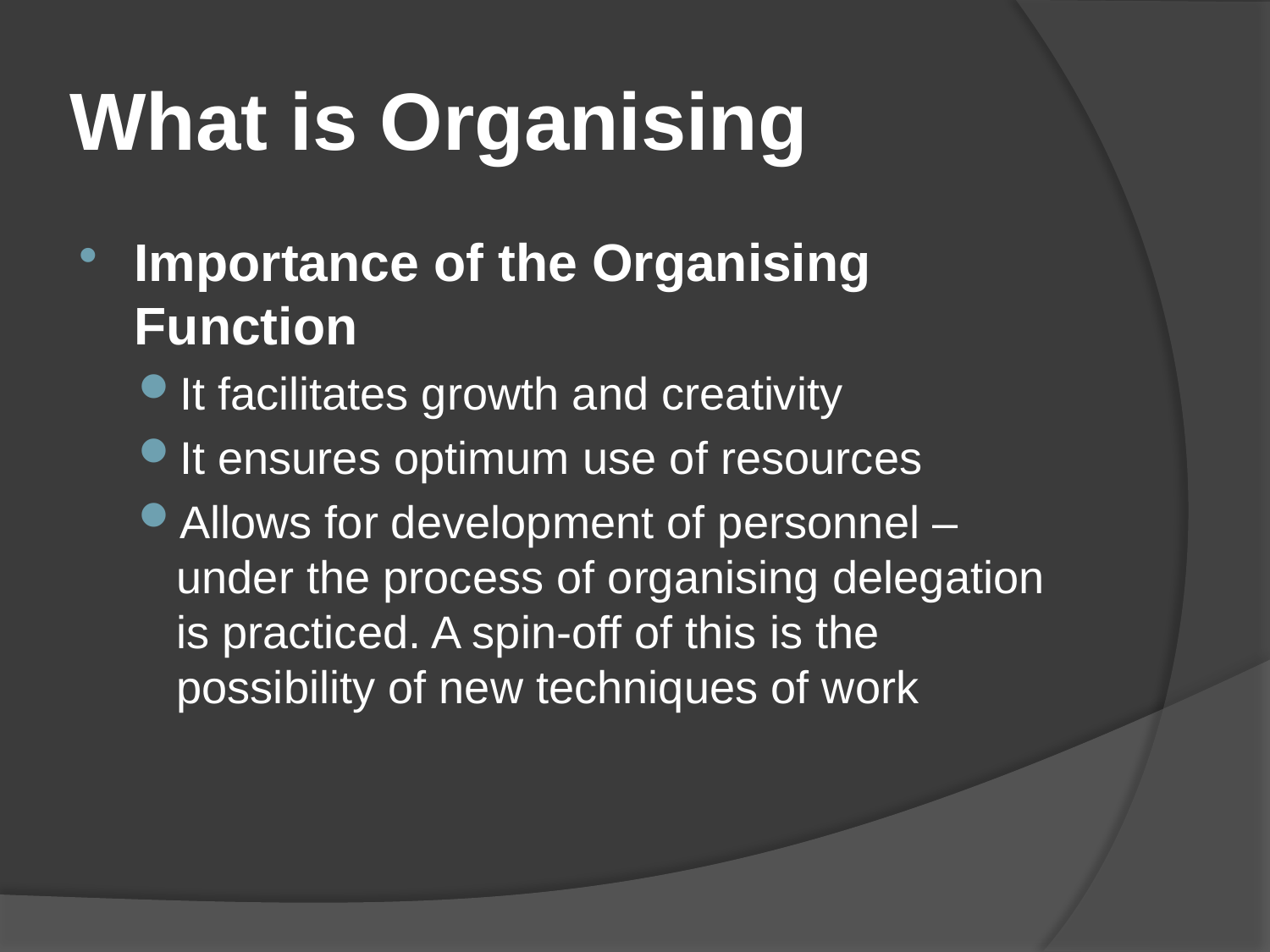

# What is Organising
Importance of the Organising Function
It facilitates growth and creativity
It ensures optimum use of resources
Allows for development of personnel – under the process of organising delegation is practiced. A spin-off of this is the possibility of new techniques of work